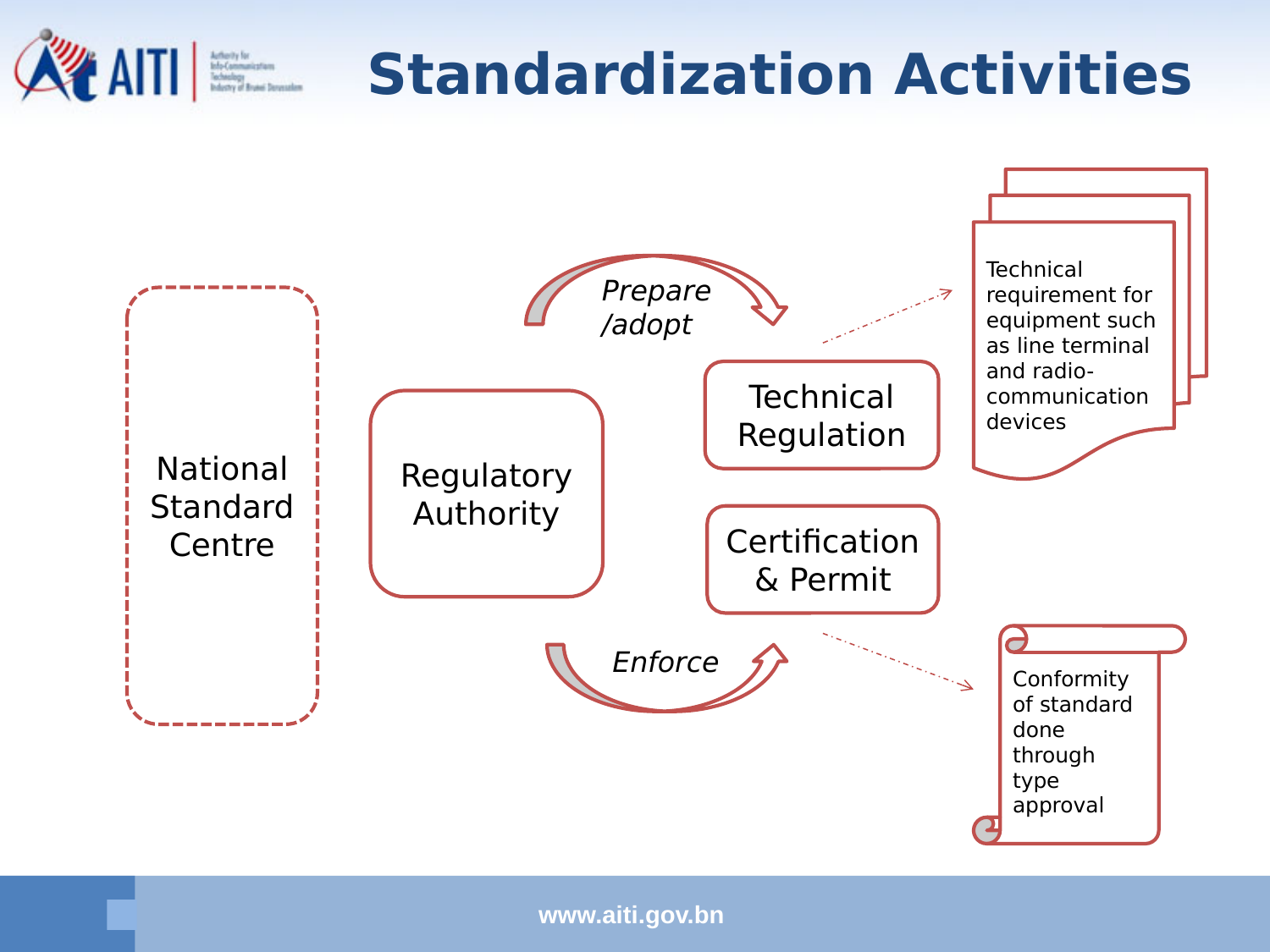

Standardization Activities
Technical requirement for equipment such as line terminal and radio-communication devices

Prepare /adopt
National Standard Centre
Technical Regulation
Regulatory Authority
Certification & Permit
Conformity of standard done through type approval
Enforce